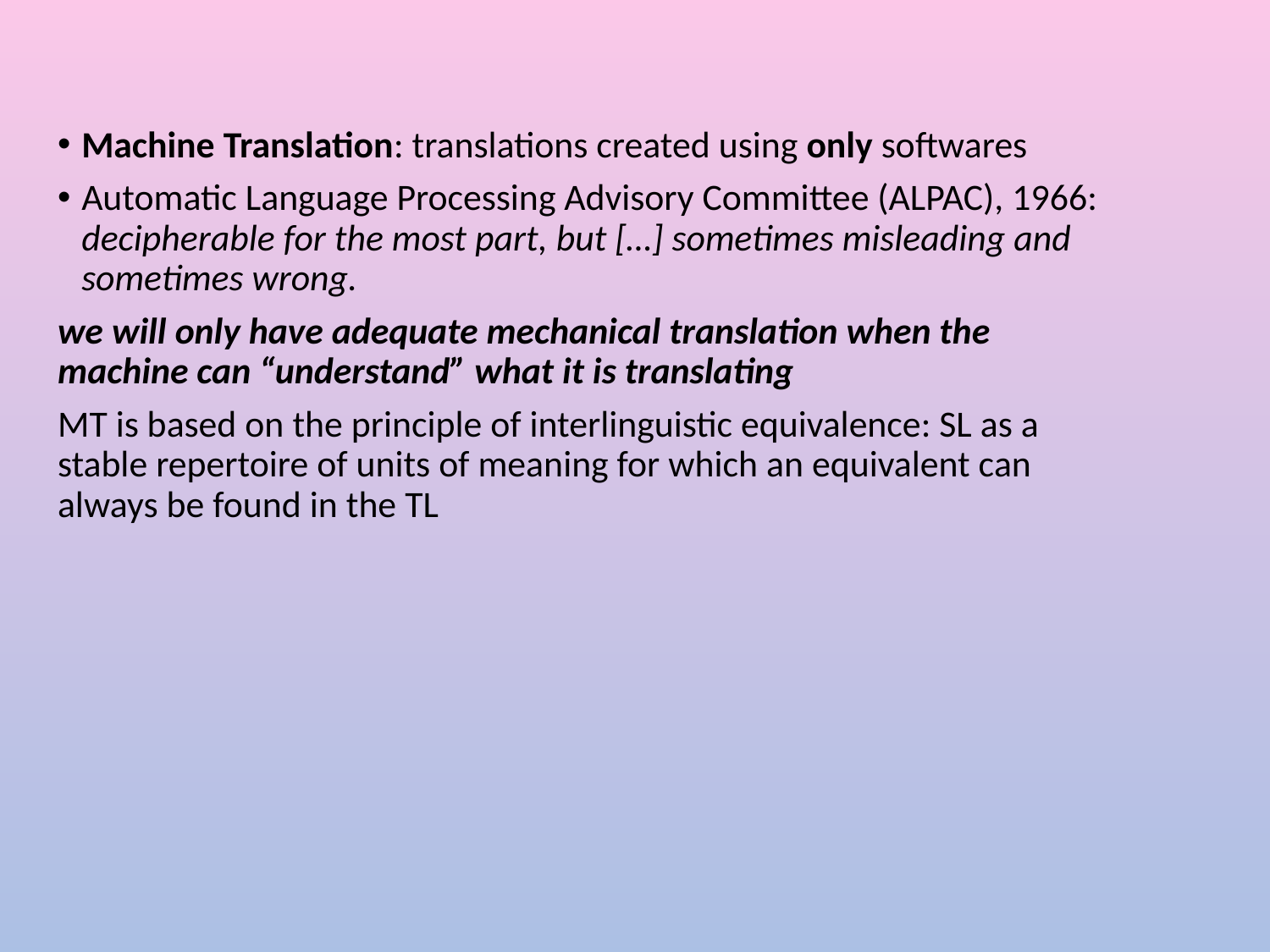

#
Machine Translation: translations created using only softwares
Automatic Language Processing Advisory Committee (ALPAC), 1966: decipherable for the most part, but […] sometimes misleading and sometimes wrong.
we will only have adequate mechanical translation when the machine can “understand” what it is translating
MT is based on the principle of interlinguistic equivalence: SL as a stable repertoire of units of meaning for which an equivalent can always be found in the TL